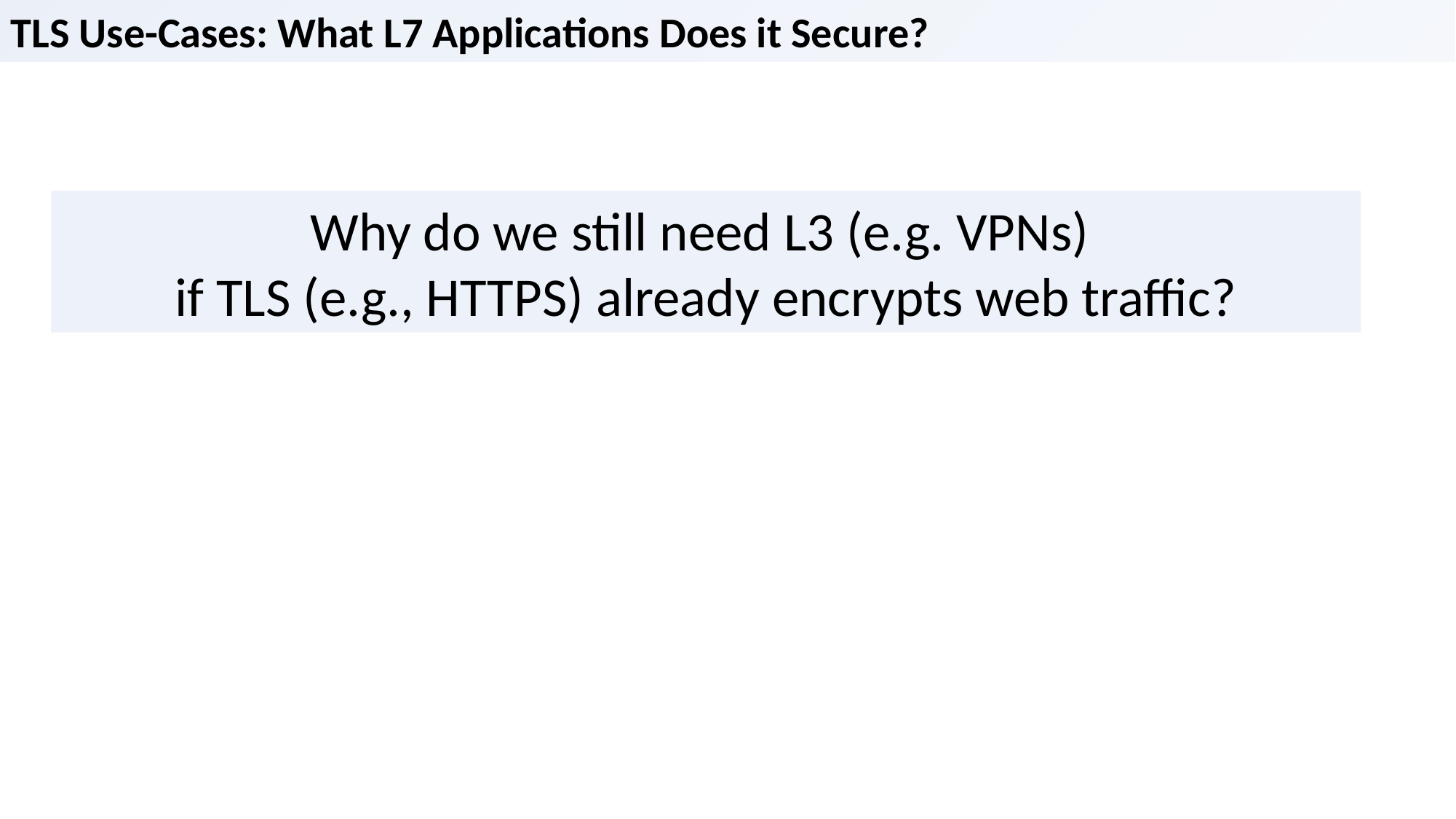

TLS Use-Cases: What L7 Applications Does it Secure?
Why do we still need L3 (e.g. VPNs)
if TLS (e.g., HTTPS) already encrypts web traffic?